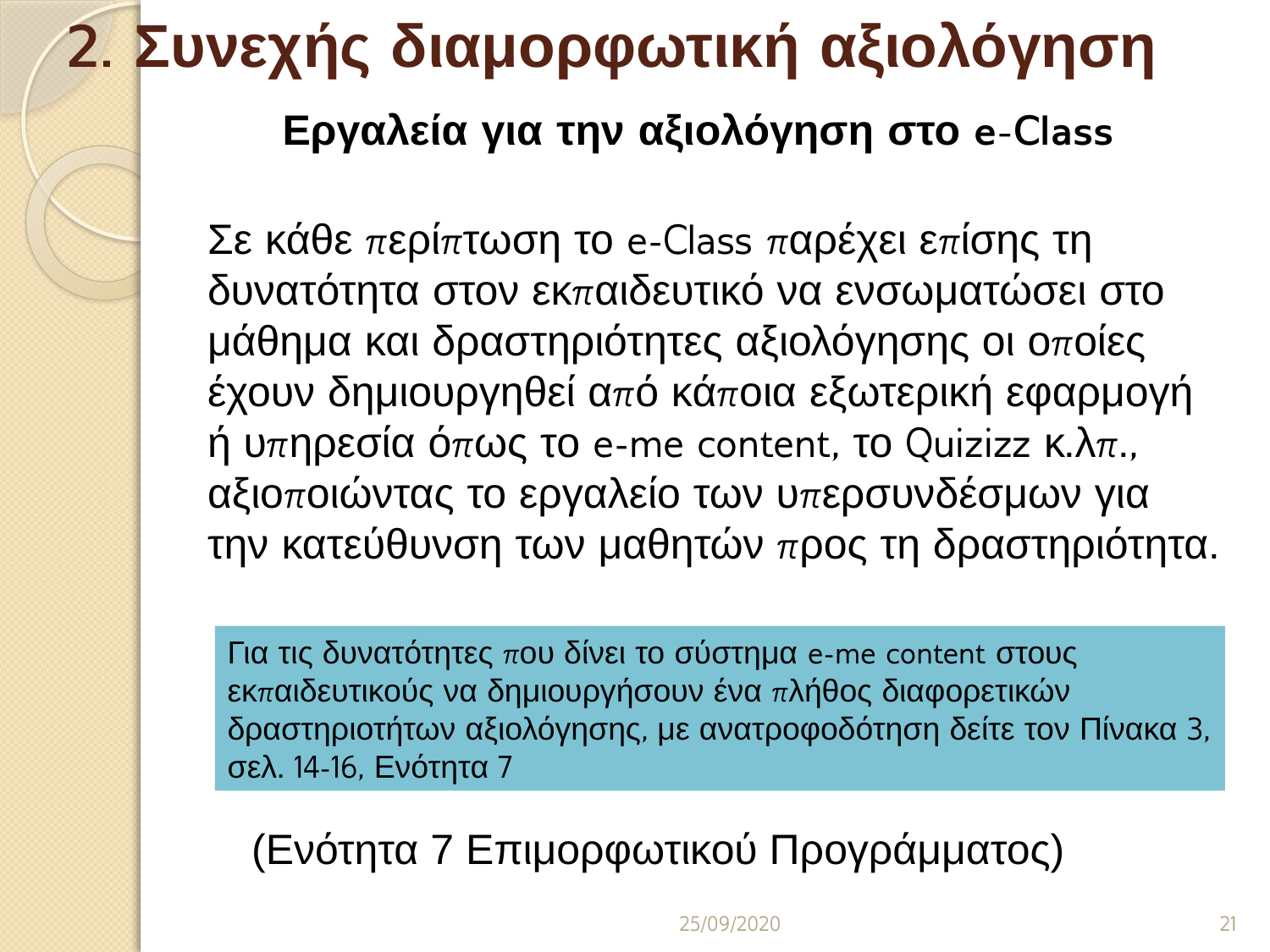

# 2. Συνεχής διαμορφωτική αξιολόγηση
Εργαλεία για την αξιολόγηση στο e-Class
Σε κάθε περίπτωση το e-Class παρέχει επίσης τη δυνατότητα στον εκπαιδευτικό να ενσωματώσει στο μάθημα και δραστηριότητες αξιολόγησης οι οποίες έχουν δημιουργηθεί από κάποια εξωτερική εφαρμογή ή υπηρεσία όπως το e-me content, το Quizizz κ.λπ., αξιοποιώντας το εργαλείο των υπερσυνδέσμων για την κατεύθυνση των μαθητών προς τη δραστηριότητα.
Για τις δυνατότητες που δίνει το σύστημα e-me content στους εκπαιδευτικούς να δημιουργήσουν ένα πλήθος διαφορετικών δραστηριοτήτων αξιολόγησης, με ανατροφοδότηση δείτε τον Πίνακα 3, σελ. 14-16, Ενότητα 7
(Ενότητα 7 Επιμορφωτικού Προγράμματος)
25/09/2020
21